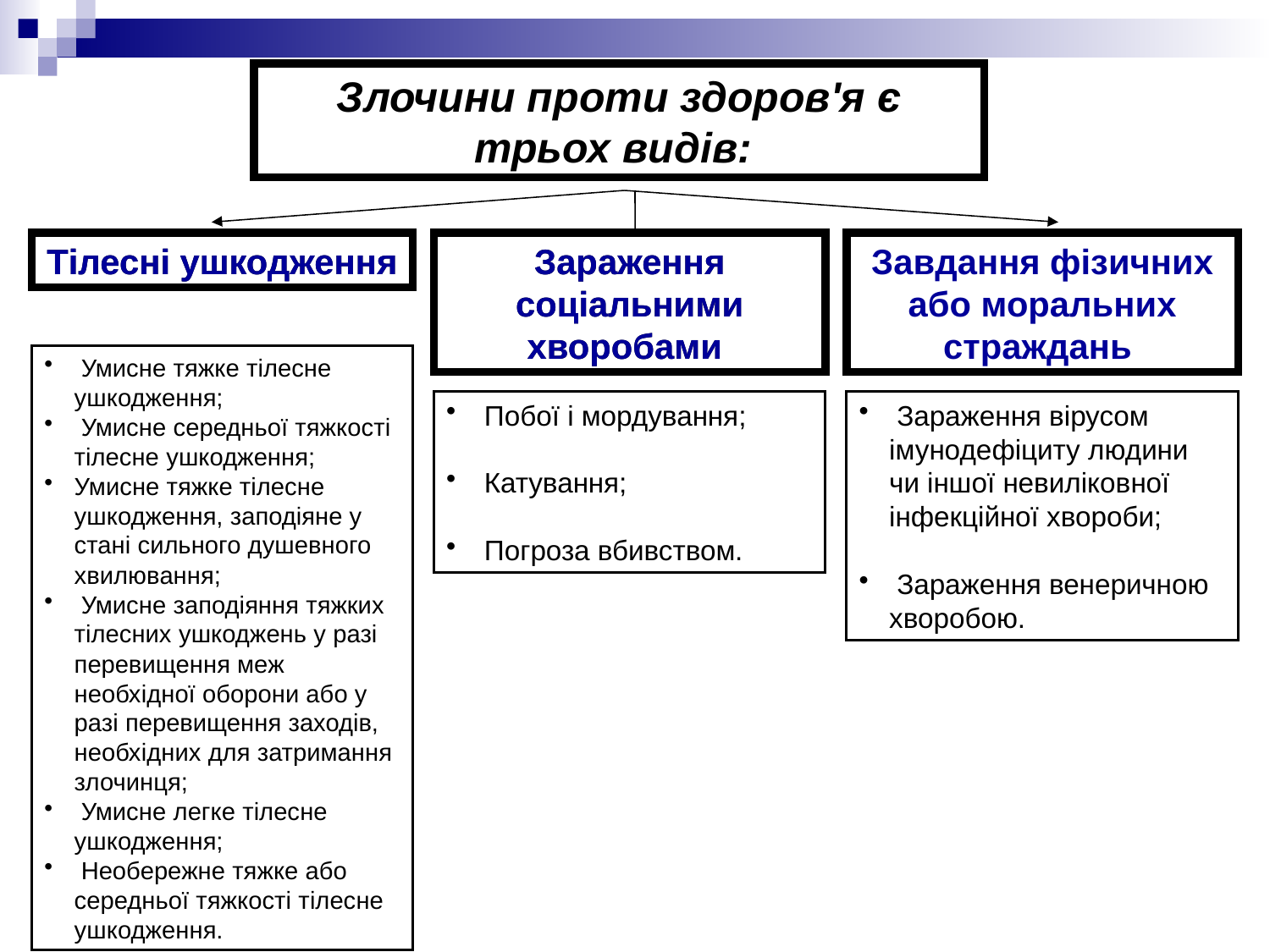

Злочини проти здоров'я є трьох видів:

Тілесні ушкодження
Тілесні ушкодження
Зараження соціальними хворобами
Зараження соціальними хворобами
Завдання фізичних або моральних страждань
 Умисне тяжке тілесне ушкодження;
 Умисне середньої тяжкості тілесне ушкодження;
Умисне тяжке тілесне ушкодження, заподіяне у стані сильного душевного хвилювання;
 Умисне заподіяння тяжких тілесних ушкоджень у разі перевищення меж необхідної оборони або у разі перевищення заходів, необхідних для затримання злочинця;
 Умисне легке тілесне ушкодження;
 Необережне тяжке або середньої тяжкості тілесне ушкодження.
 Побої і мордування;

 Катування;

 Погроза вбивством.
 Зараження вірусом імунодефіциту людини чи іншої невиліковної інфекційної хвороби;

 Зараження венеричною хворобою.